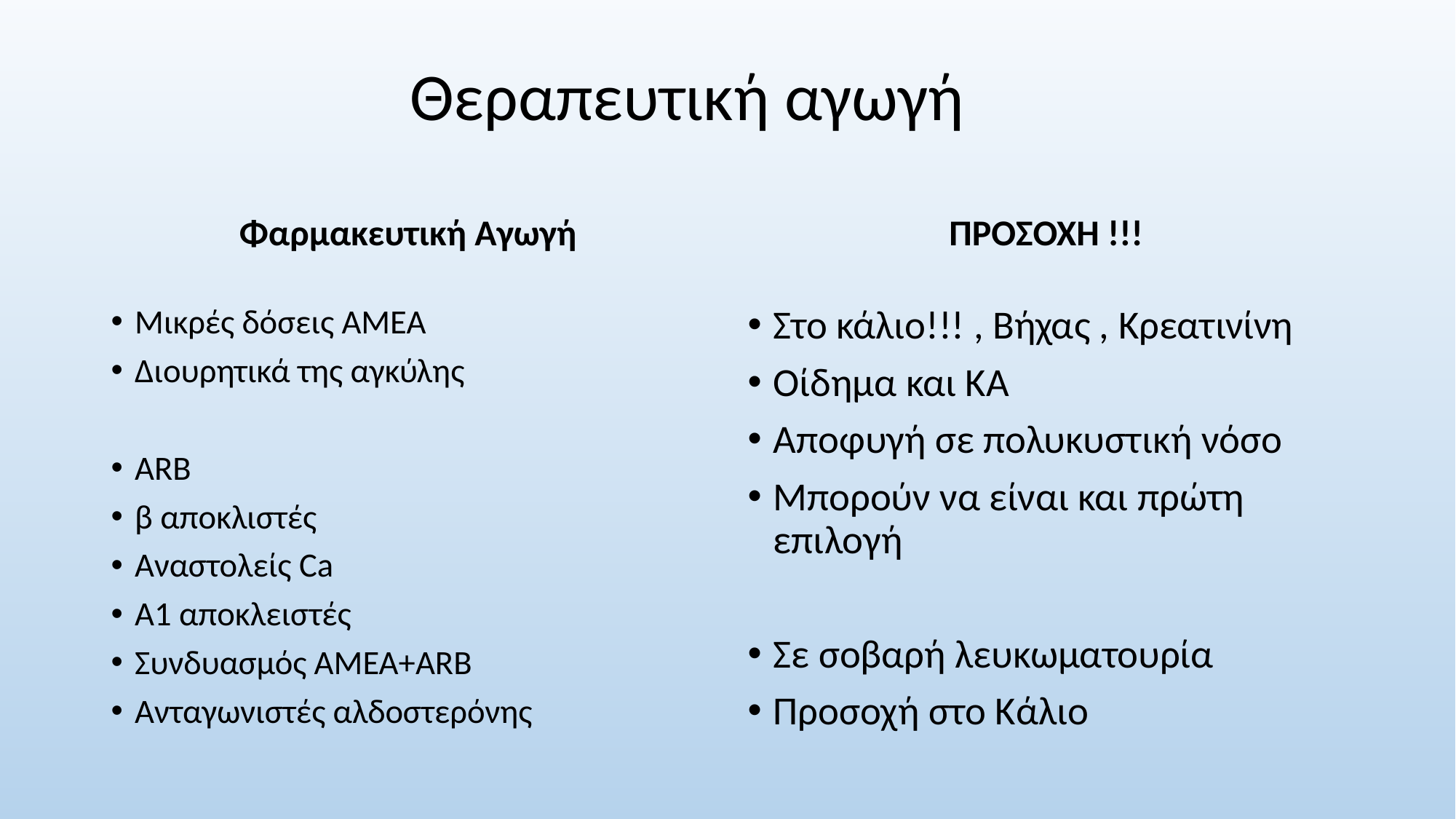

# Θεραπευτική αγωγή
Φαρμακευτική Αγωγή
ΠΡΟΣΟΧΗ !!!
Μικρές δόσεις ΑΜΕΑ
Διουρητικά της αγκύλης

ARB
β αποκλιστές
Αναστολείς Ca
Α1 αποκλειστές
Συνδυασμός ΑΜΕΑ+ARB
Ανταγωνιστές αλδοστερόνης

Στο κάλιο!!! , Βήχας , Κρεατινίνη
Οίδημα και ΚΑ
Αποφυγή σε πολυκυστική νόσο
Μπορούν να είναι και πρώτη επιλογή

Σε σοβαρή λευκωματουρία
Προσοχή στο Κάλιο